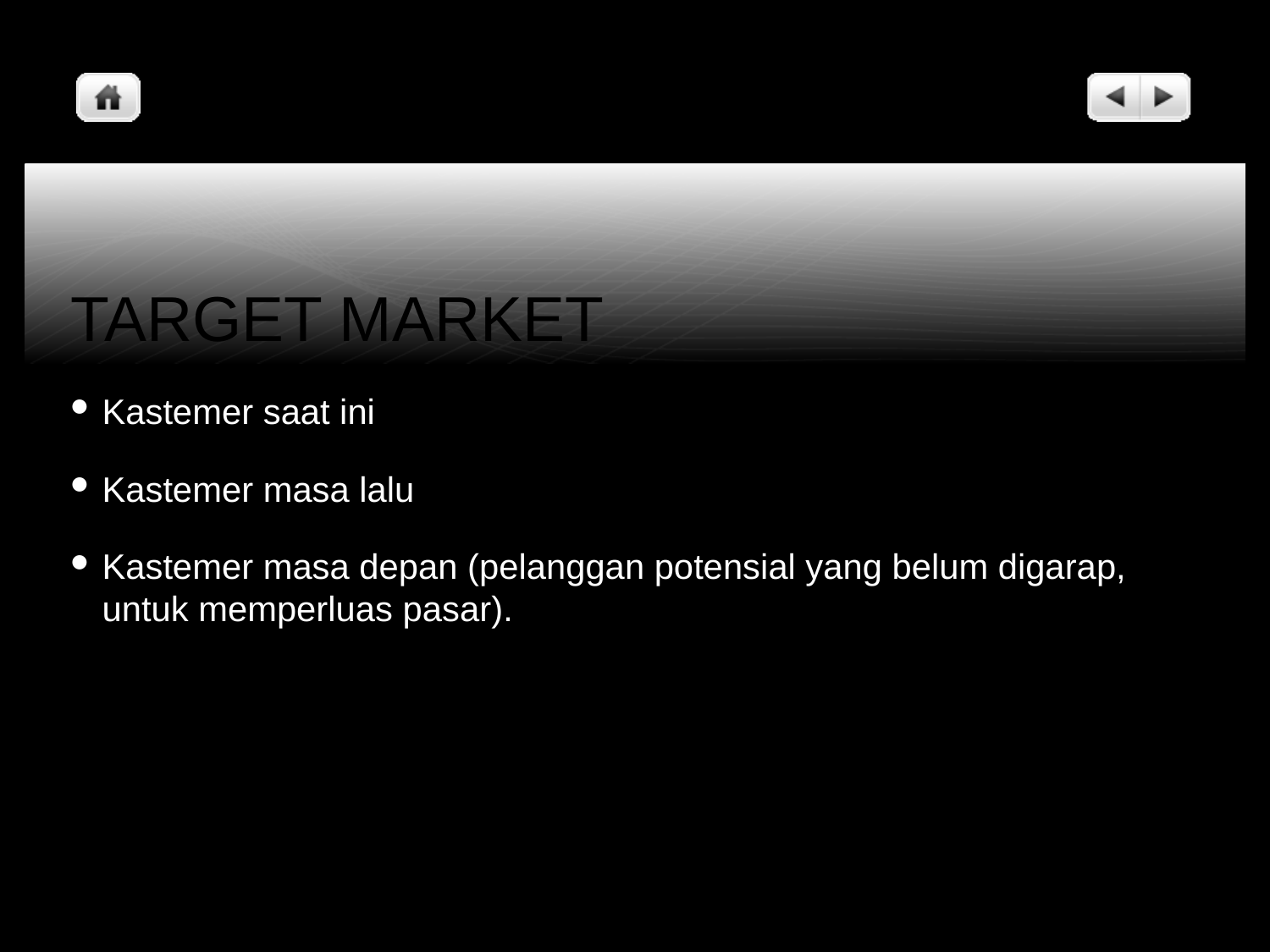

# TARGET MARKET
Kastemer saat ini
Kastemer masa lalu
Kastemer masa depan (pelanggan potensial yang belum digarap, untuk memperluas pasar).